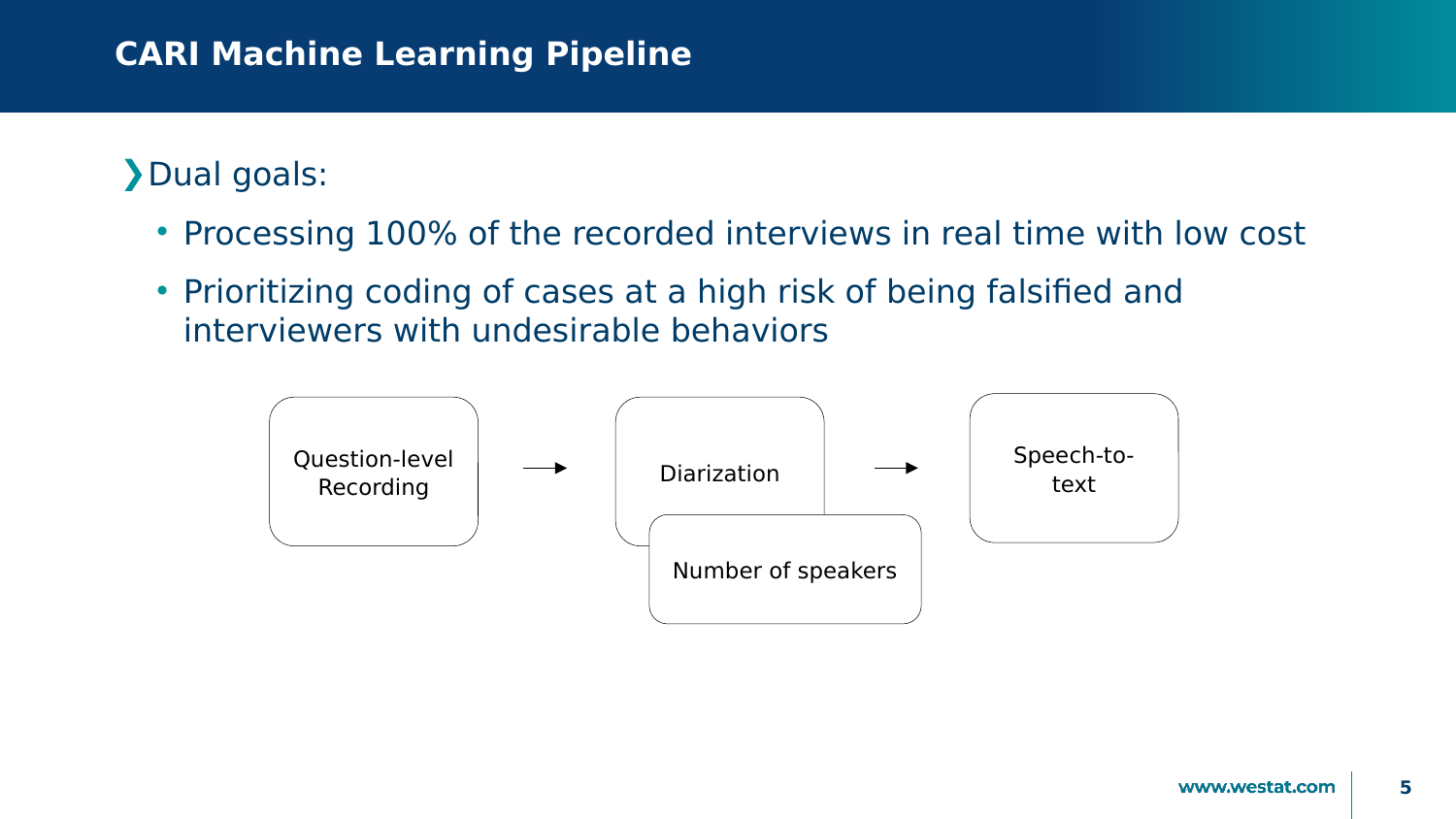

# CARI Machine Learning Pipeline
Dual goals:
Processing 100% of the recorded interviews in real time with low cost
Prioritizing coding of cases at a high risk of being falsified and interviewers with undesirable behaviors
Question-level Recording
Diarization
Speech-to-text
Number of speakers
5